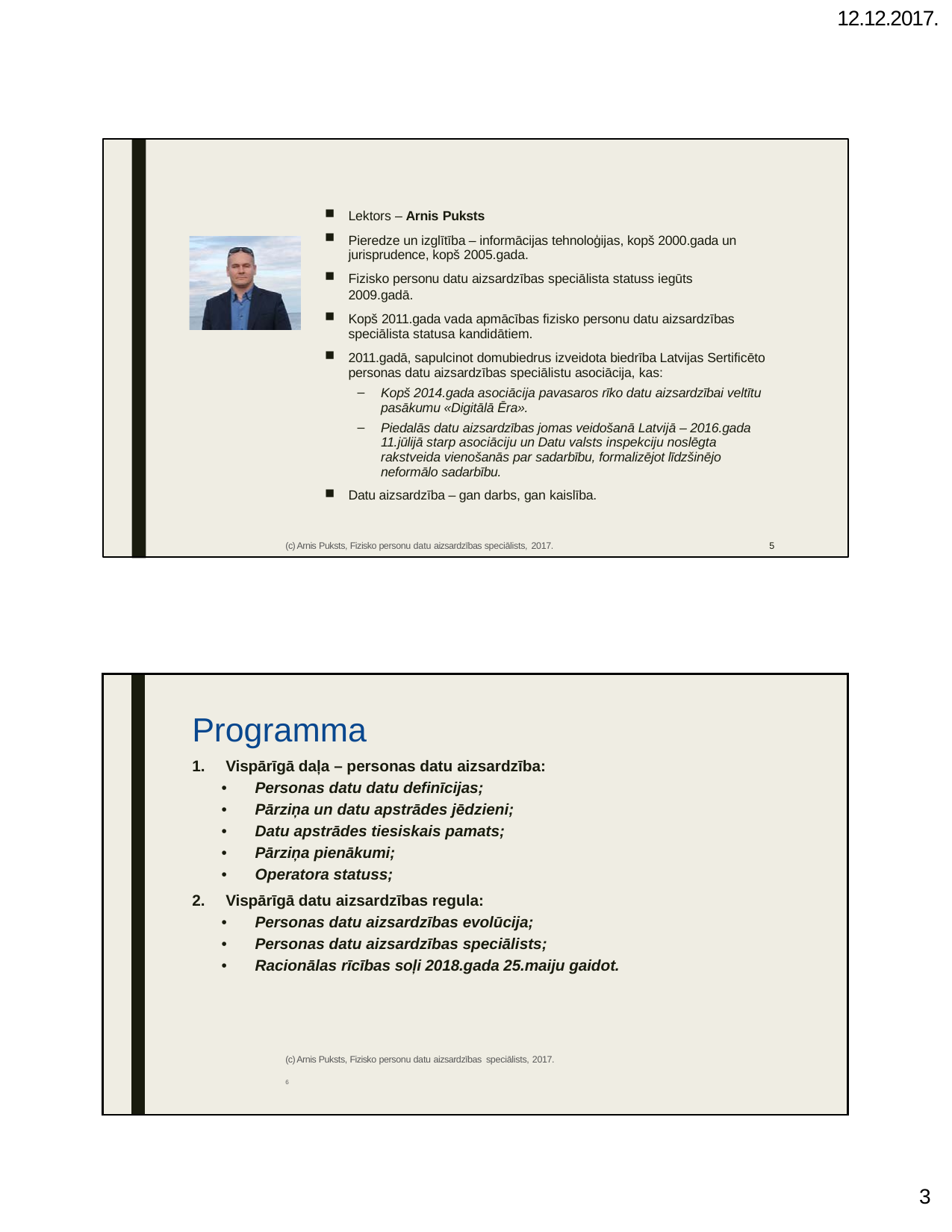

12.12.2017.

Lektors – Arnis Puksts
Pieredze un izglītība – informācijas tehnoloģijas, kopš 2000.gada un  jurisprudence, kopš 2005.gada.
Fizisko personu datu aizsardzības speciālista statuss iegūts 2009.gadā.
Kopš 2011.gada vada apmācības fizisko personu datu aizsardzības  speciālista statusa kandidātiem.
2011.gadā, sapulcinot domubiedrus izveidota biedrība Latvijas Sertificēto  personas datu aizsardzības speciālistu asociācija, kas:
Kopš 2014.gada asociācija pavasaros rīko datu aizsardzībai veltītu  pasākumu «Digitālā Ēra».
Piedalās datu aizsardzības jomas veidošanā Latvijā – 2016.gada  11.jūlijā starp asociāciju un Datu valsts inspekciju noslēgta  rakstveida vienošanās par sadarbību, formalizējot līdzšinējo  neformālo sadarbību.
Datu aizsardzība – gan darbs, gan kaislība.

(c) Arnis Puksts, Fizisko personu datu aizsardzības speciālists, 2017.
5
|  |  | Programma Vispārīgā daļa – personas datu aizsardzība: Personas datu datu definīcijas; Pārziņa un datu apstrādes jēdzieni; Datu apstrādes tiesiskais pamats; Pārziņa pienākumi; Operatora statuss; Vispārīgā datu aizsardzības regula: Personas datu aizsardzības evolūcija; Personas datu aizsardzības speciālists; Racionālas rīcības soļi 2018.gada 25.maiju gaidot. (c) Arnis Puksts, Fizisko personu datu aizsardzības speciālists, 2017. 6 |
| --- | --- | --- |
3